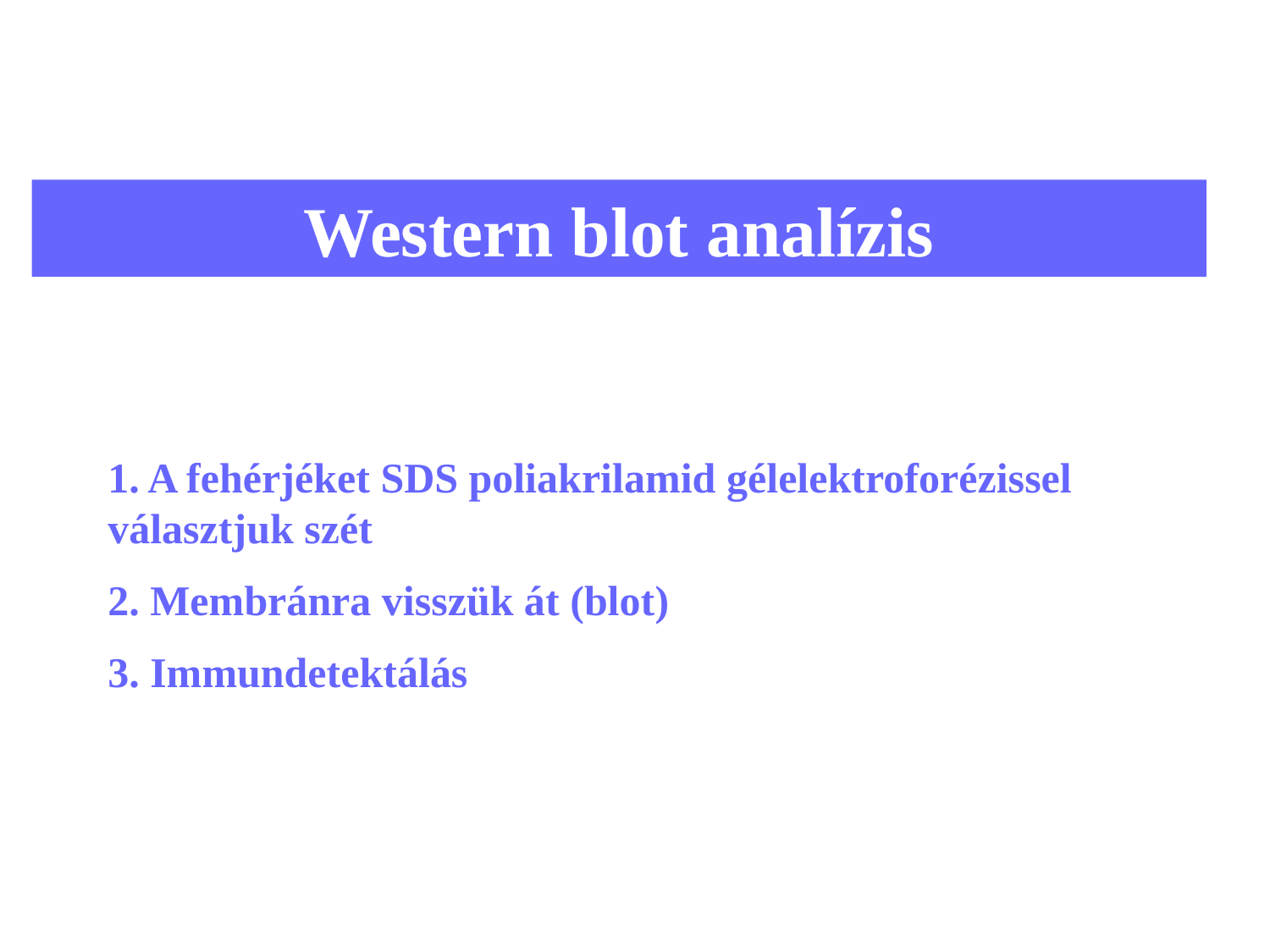

Western blot analízis
1. A fehérjéket SDS poliakrilamid gélelektroforézissel választjuk szét
2. Membránra visszük át (blot)
3. Immundetektálás
11
11